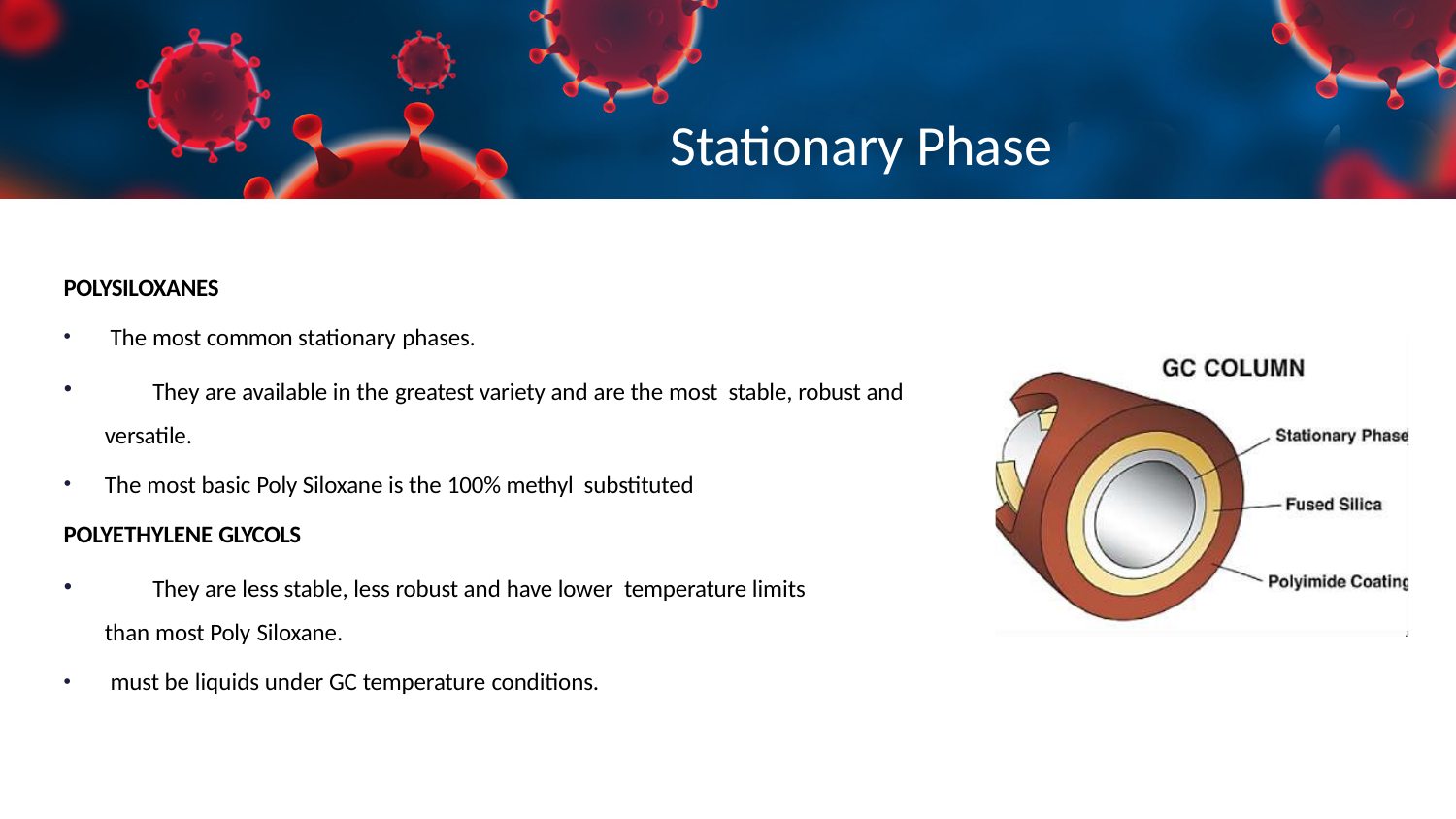

# Stationary Phase
POLYSILOXANES
The most common stationary phases.
	They are available in the greatest variety and are the most  stable, robust and versatile.
The most basic Poly Siloxane is the 100% methyl  substituted
POLYETHYLENE GLYCOLS
	They are less stable, less robust and have lower  temperature limits than most Poly Siloxane.
must be liquids under GC temperature conditions.